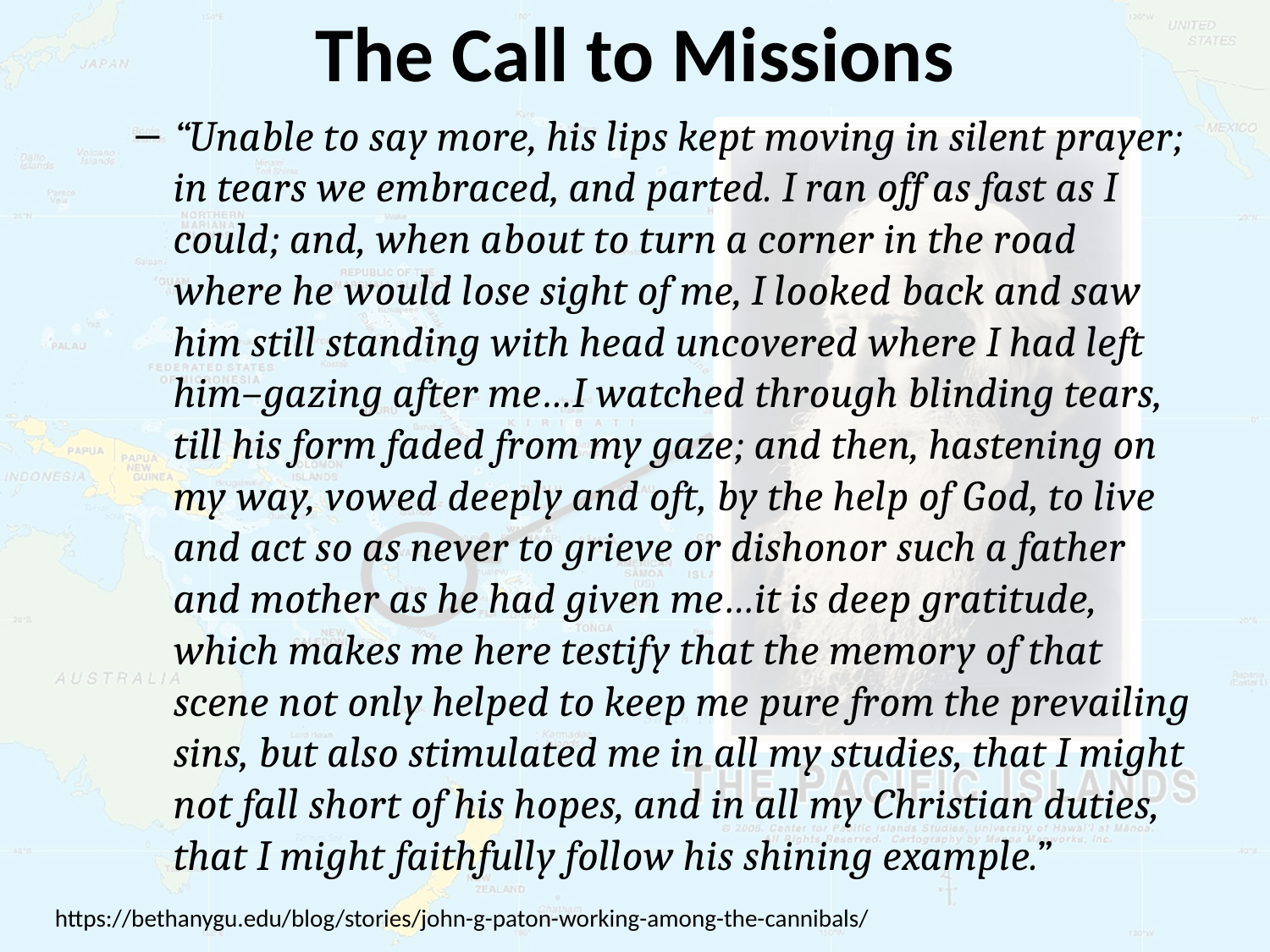

# The Call to Missions
“Unable to say more, his lips kept moving in silent prayer; in tears we embraced, and parted. I ran off as fast as I could; and, when about to turn a corner in the road where he would lose sight of me, I looked back and saw him still standing with head uncovered where I had left him–gazing after me…I watched through blinding tears, till his form faded from my gaze; and then, hastening on my way, vowed deeply and oft, by the help of God, to live and act so as never to grieve or dishonor such a father and mother as he had given me…it is deep gratitude, which makes me here testify that the memory of that scene not only helped to keep me pure from the prevailing sins, but also stimulated me in all my studies, that I might not fall short of his hopes, and in all my Christian duties, that I might faithfully follow his shining example.”
https://bethanygu.edu/blog/stories/john-g-paton-working-among-the-cannibals/